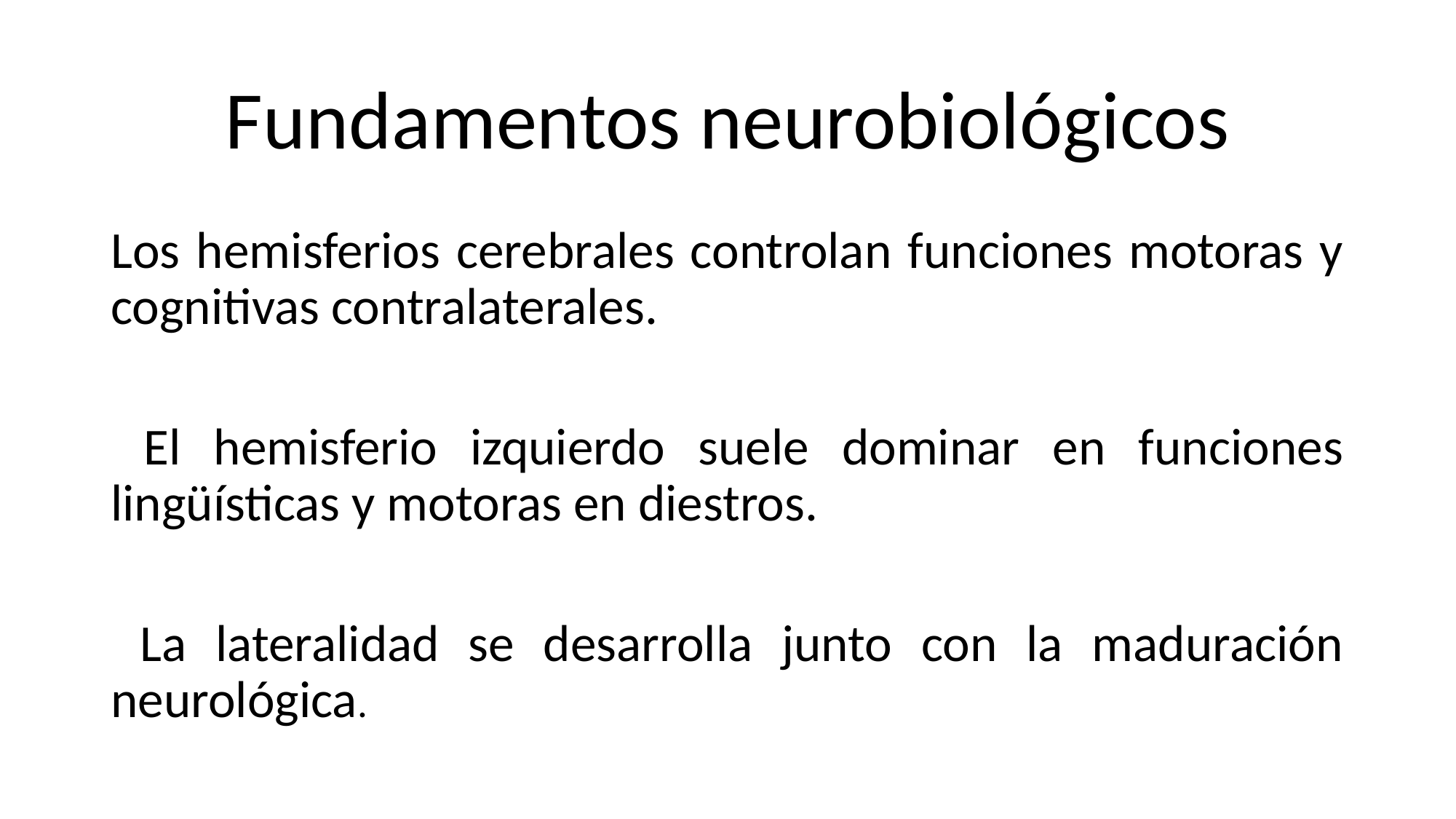

# Fundamentos neurobiológicos
Los hemisferios cerebrales controlan funciones motoras y cognitivas contralaterales.

 El hemisferio izquierdo suele dominar en funciones lingüísticas y motoras en diestros.

 La lateralidad se desarrolla junto con la maduración neurológica.